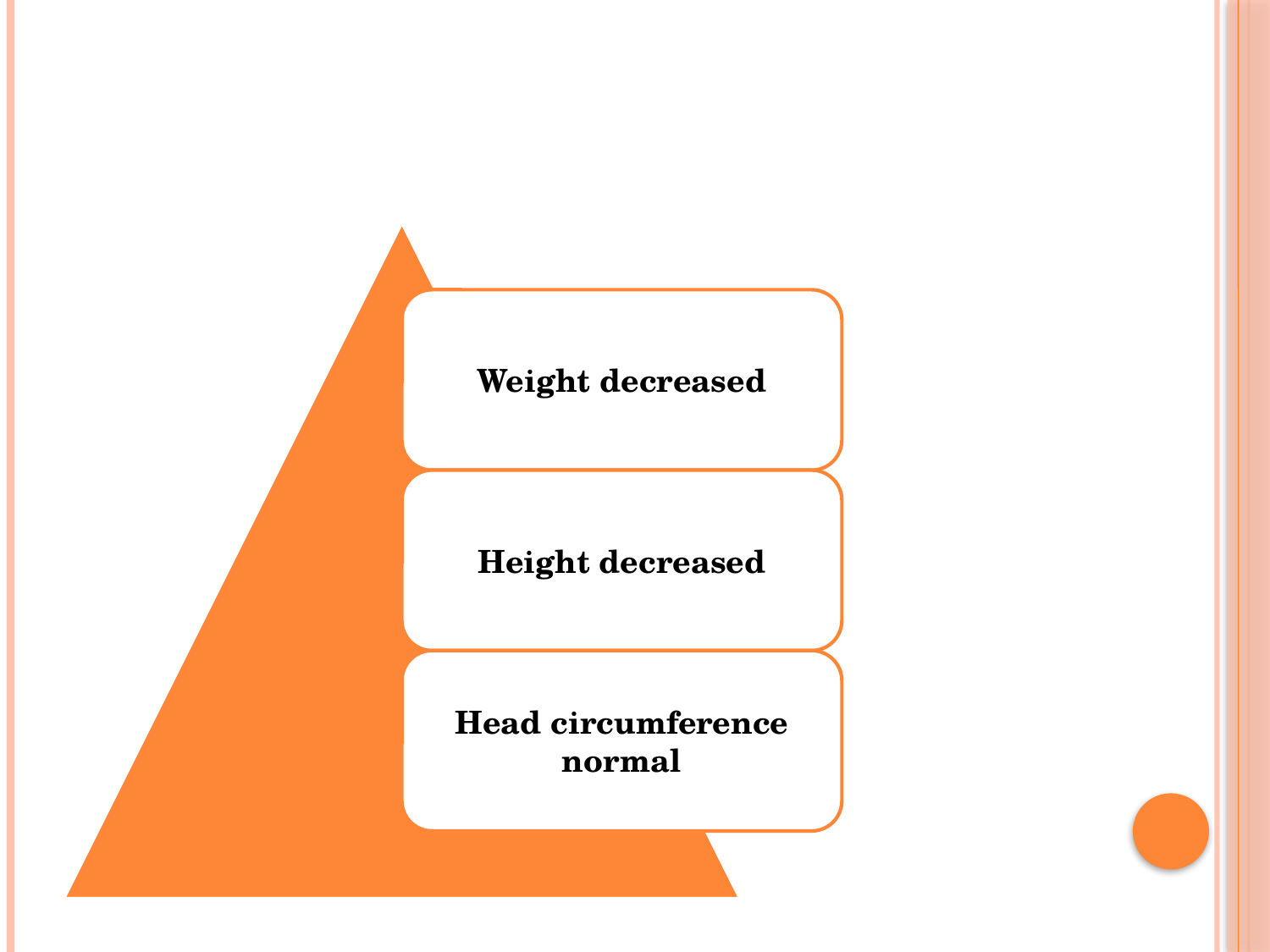

#
Weight decreased
Height decreased
Head circumference normal